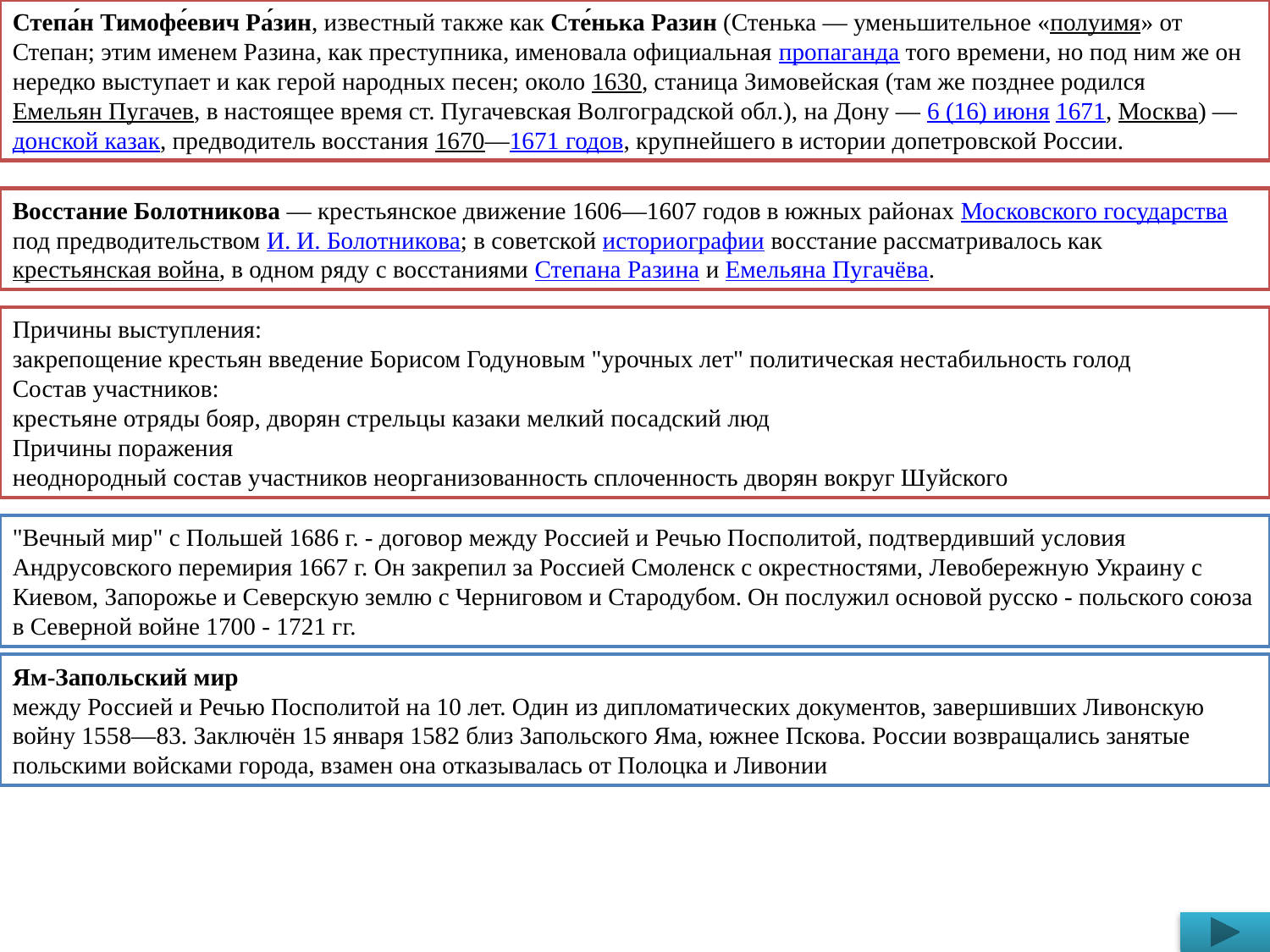

Степа́н Тимофе́евич Ра́зин, известный также как Сте́нька Разин (Стенька — уменьшительное «полуимя» от Степан; этим именем Разина, как преступника, именовала официальная пропаганда того времени, но под ним же он нередко выступает и как герой народных песен; около 1630, станица Зимовейская (там же позднее родился Емельян Пугачев, в настоящее время ст. Пугачевская Волгоградской обл.), на Дону — 6 (16) июня 1671, Москва) — донской казак, предводитель восстания 1670—1671 годов, крупнейшего в истории допетровской России.
Восстание Болотникова — крестьянское движение 1606—1607 годов в южных районах Московского государства под предводительством И. И. Болотникова; в советской историографии восстание рассматривалось как крестьянская война, в одном ряду с восстаниями Степана Разина и Емельяна Пугачёва.
Причины выступления:
закрепощение крестьян введение Борисом Годуновым "урочных лет" политическая нестабильность голод
Состав участников:
крестьяне отряды бояр, дворян стрельцы казаки мелкий посадский люд
Причины поражения
неоднородный состав участников неорганизованность сплоченность дворян вокруг Шуйского
"Вечный мир" с Польшей 1686 г. - договор между Россией и Речью Посполитой, подтвердивший условия Андрусовского перемирия 1667 г. Он закрепил за Россией Смоленск с окрестностями, Левобережную Украину с Киевом, Запорожье и Северскую землю с Черниговом и Стародубом. Он послужил основой русско - польского союза в Северной войне 1700 - 1721 гг.
Ям-Запольский мир
между Россией и Речью Посполитой на 10 лет. Один из дипломатических документов, завершивших Ливонскую войну 1558—83. Заключён 15 января 1582 близ Запольского Яма, южнее Пскова. России возвращались занятые польскими войсками города, взамен она отказывалась от Полоцка и Ливонии